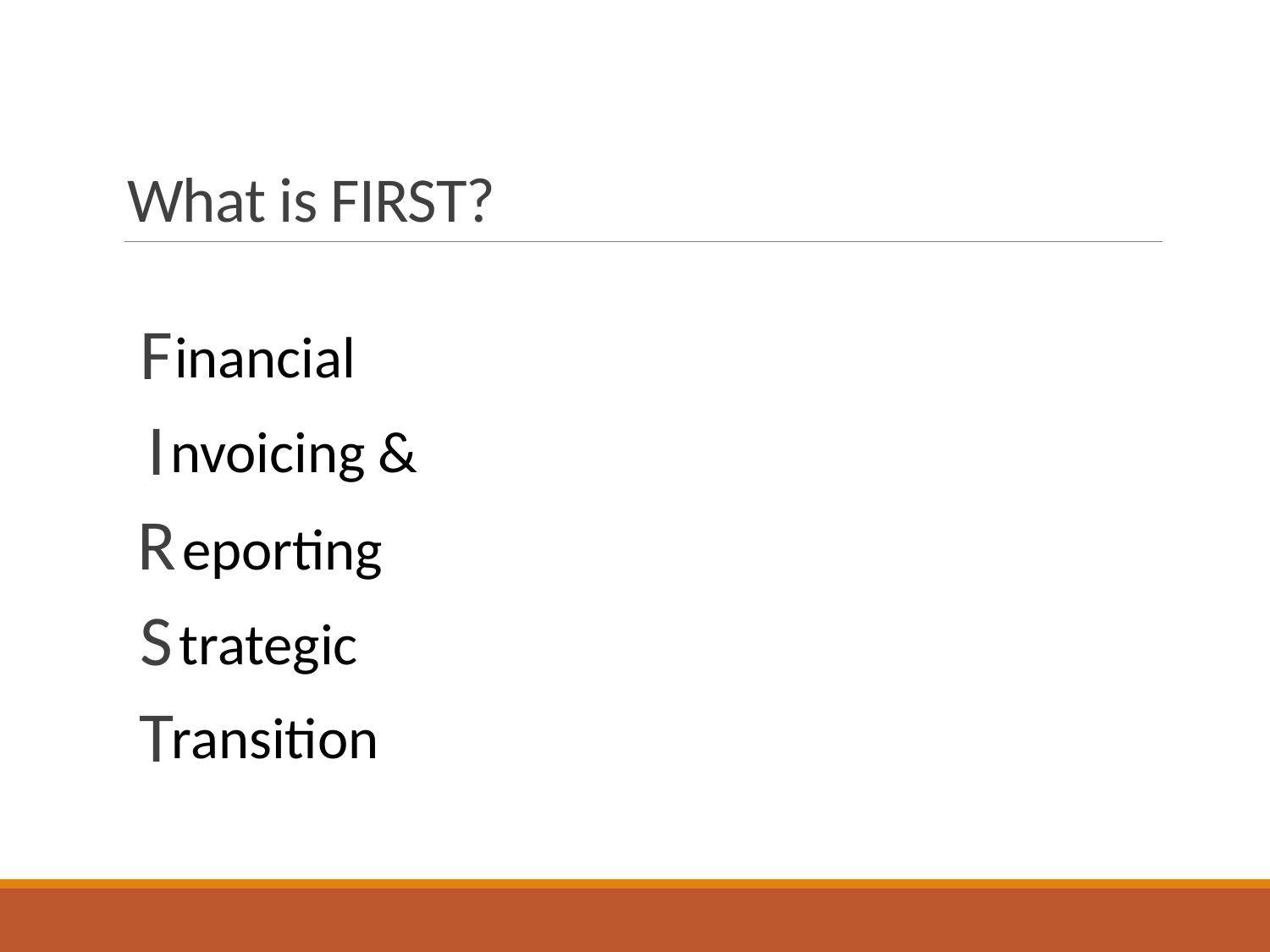

# What is FIRST?
F
I
R
S
T
inancial
nvoicing &
eporting
trategic
ransition